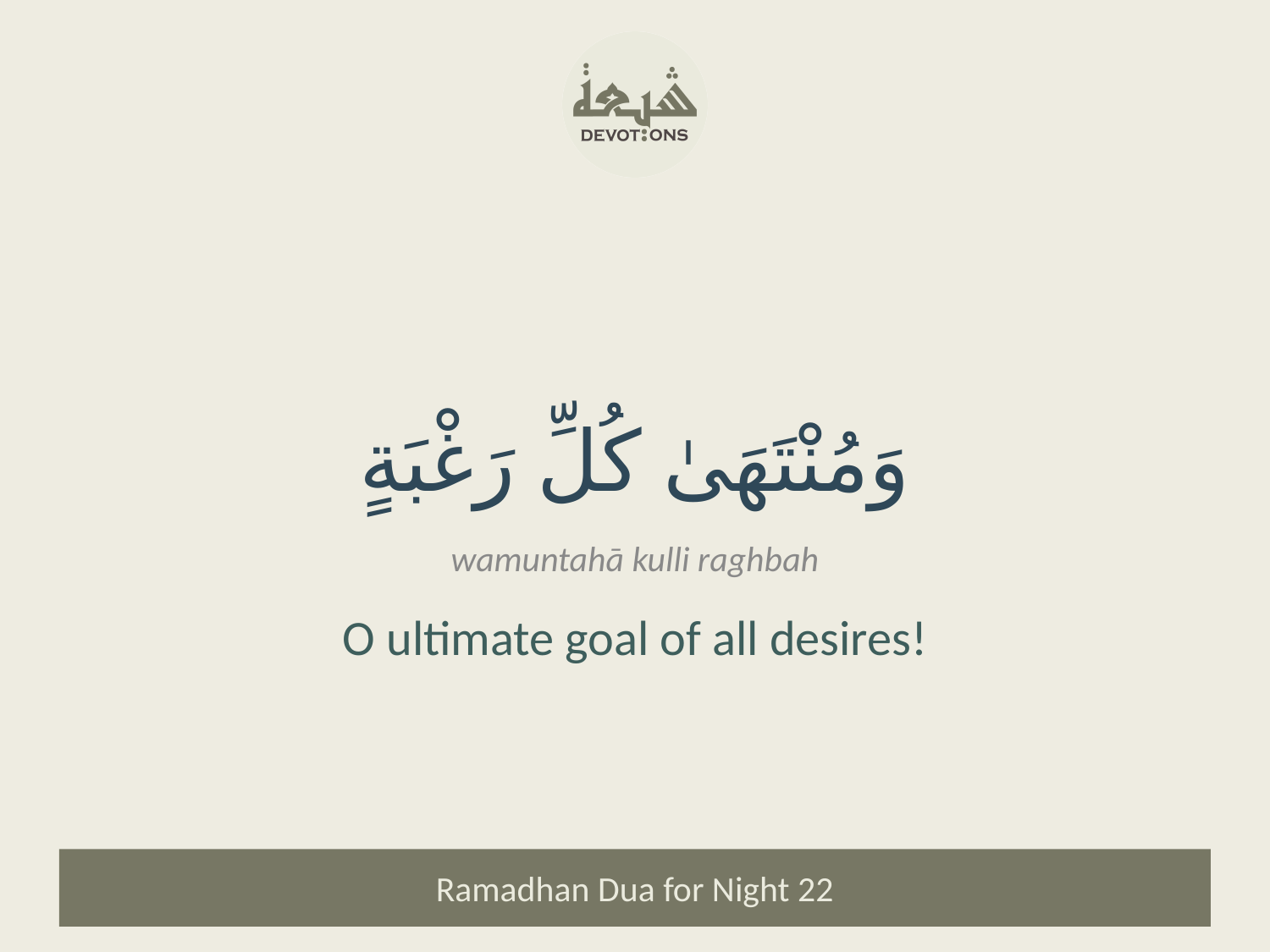

وَمُنْتَهَىٰ كُلِّ رَغْبَةٍ
wamuntahā kulli raghbah
O ultimate goal of all desires!
Ramadhan Dua for Night 22